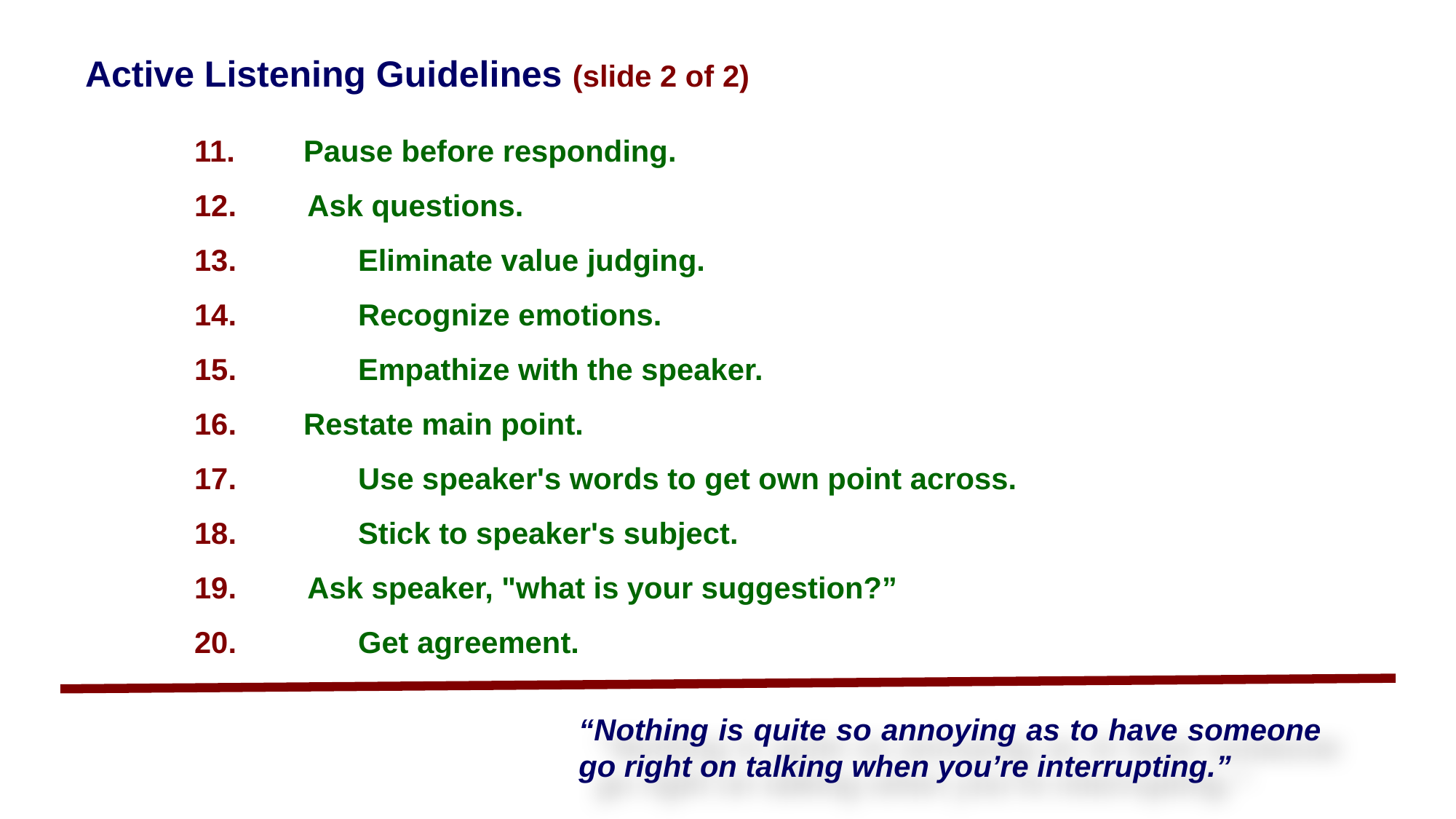

Active Listening Guidelines (slide 2 of 2)

	11.  	Pause before responding.
       Ask questions.
      	Eliminate value judging.
      	Recognize emotions.
      	Empathize with the speaker.
	16.  	Restate main point.
      	Use speaker's words to get own point across.
  	Stick to speaker's subject.
       Ask speaker, "what is your suggestion?”
  	Get agreement.

“Nothing is quite so annoying as to have someone go right on talking when you’re interrupting.”